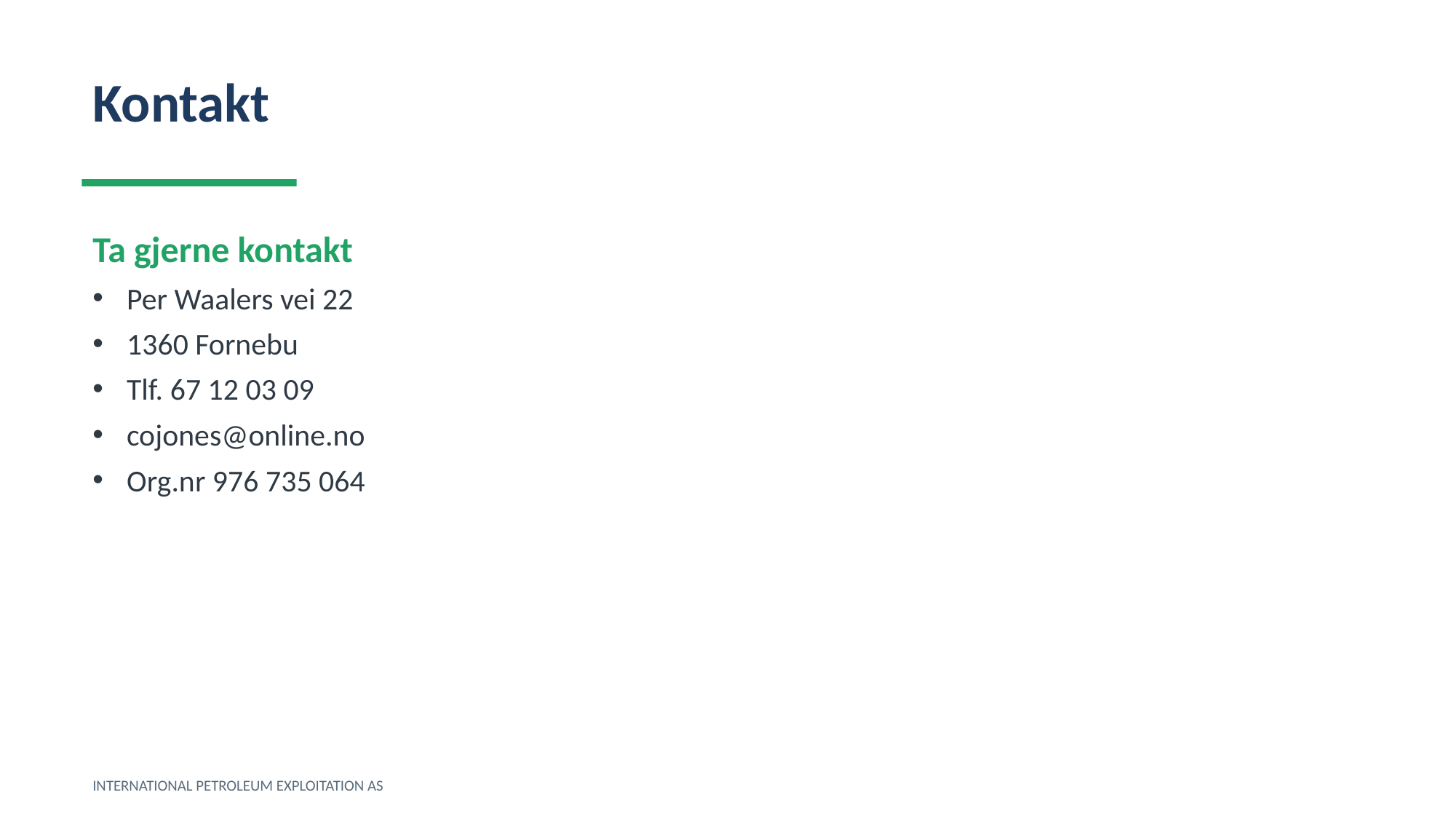

Kontakt

Ta gjerne kontakt
Per Waalers vei 22
1360 Fornebu
Tlf. 67 12 03 09
cojones@online.no
Org.nr 976 735 064
INTERNATIONAL PETROLEUM EXPLOITATION AS